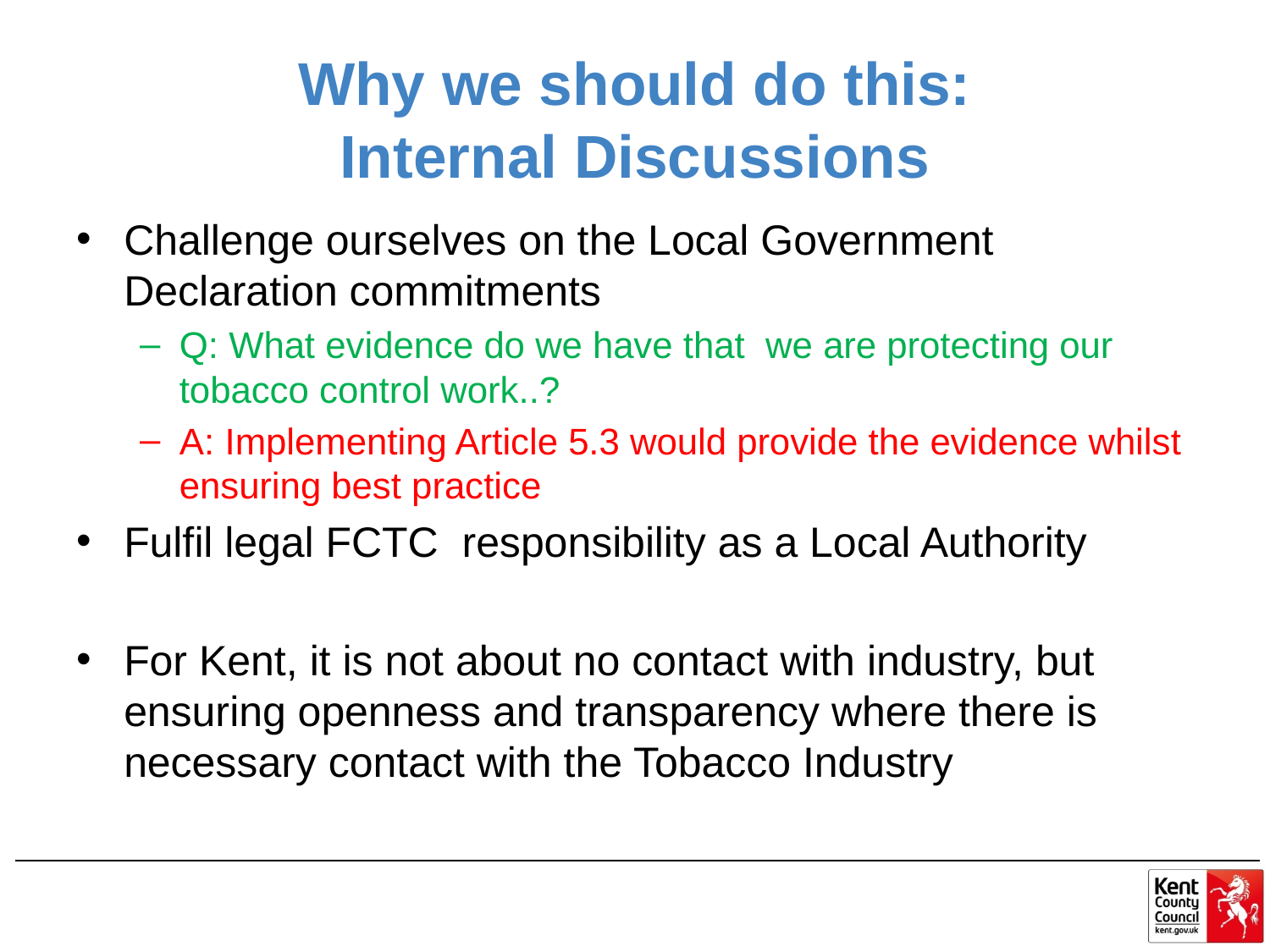

# Why we should do this: Internal Discussions
Challenge ourselves on the Local Government Declaration commitments
Q: What evidence do we have that  we are protecting our tobacco control work..?
A: Implementing Article 5.3 would provide the evidence whilst ensuring best practice
Fulfil legal FCTC  responsibility as a Local Authority

For Kent, it is not about no contact with industry, but ensuring openness and transparency where there is necessary contact with the Tobacco Industry